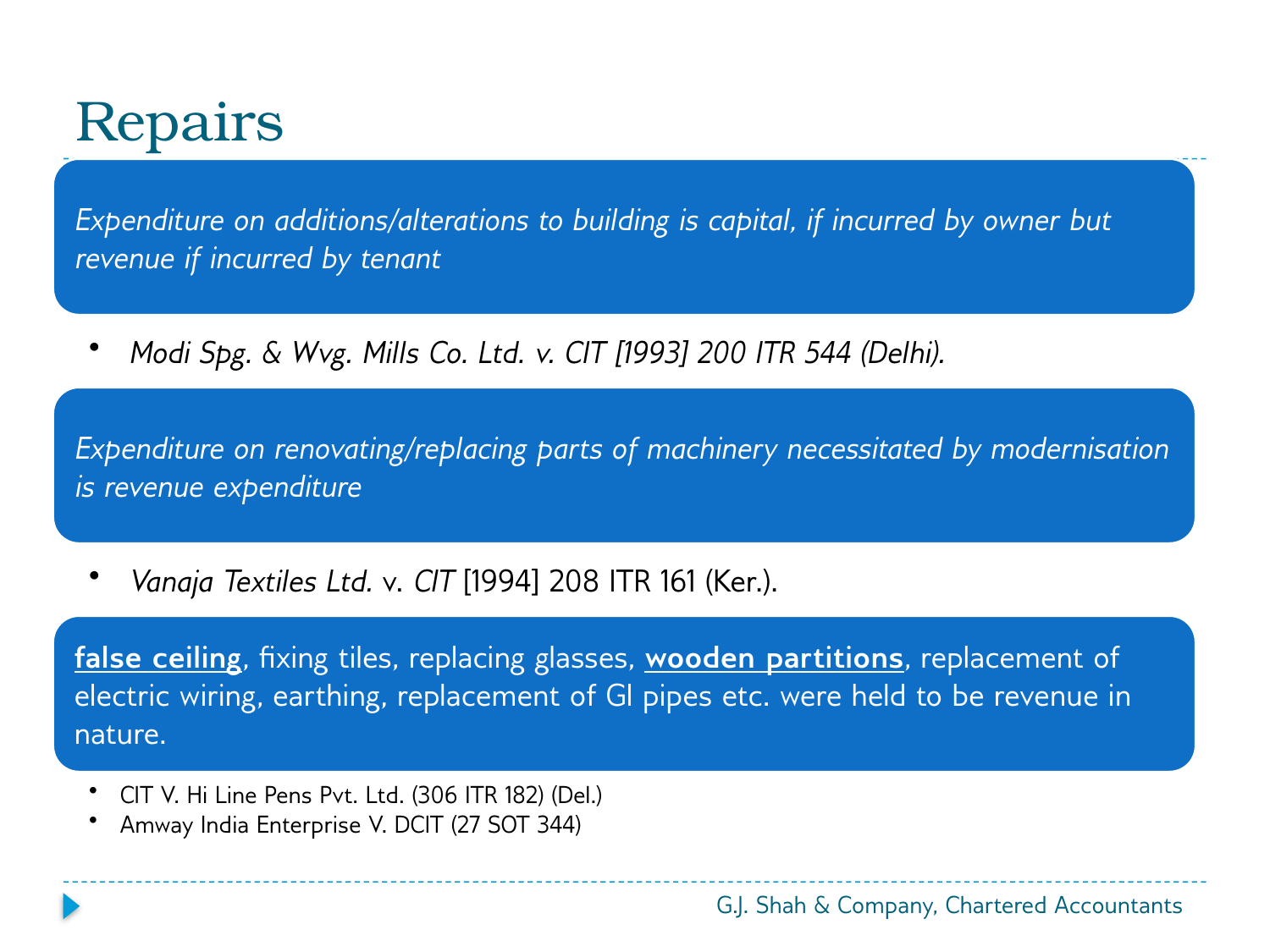

# Repairs
Expenditure on additions/alterations to building is capital, if incurred by owner but revenue if incurred by tenant
Modi Spg. & Wvg. Mills Co. Ltd. v. CIT [1993] 200 ITR 544 (Delhi).
Expenditure on renovating/replacing parts of machinery necessitated by modernisation is revenue expenditure
Vanaja Textiles Ltd. v. CIT [1994] 208 ITR 161 (Ker.).
false ceiling, fixing tiles, replacing glasses, wooden partitions, replacement of electric wiring, earthing, replacement of GI pipes etc. were held to be revenue in nature.
CIT V. Hi Line Pens Pvt. Ltd. (306 ITR 182) (Del.)
Amway India Enterprise V. DCIT (27 SOT 344)
G.J. Shah & Company, Chartered Accountants